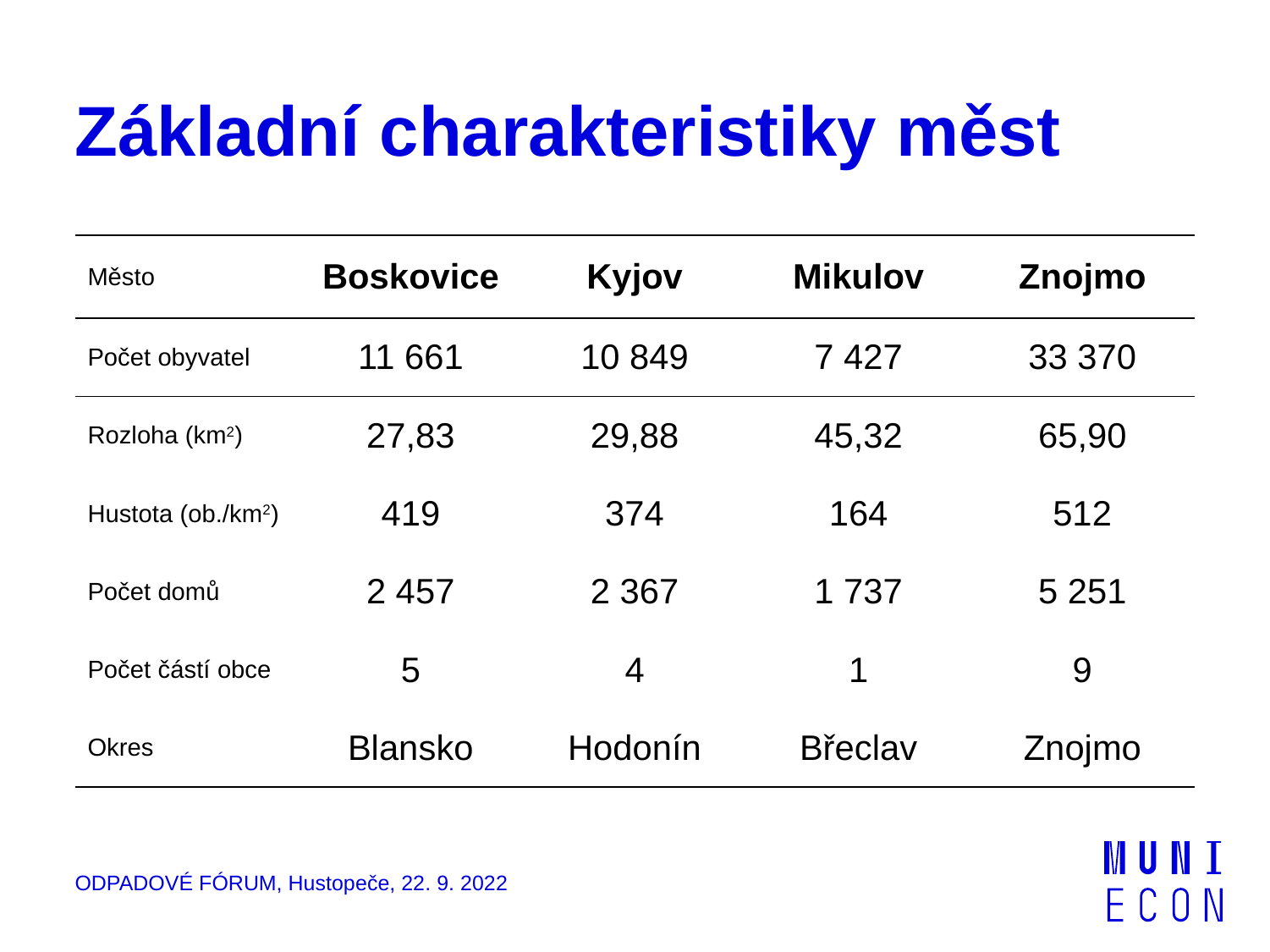

# Základní charakteristiky měst
| Město | Boskovice | Kyjov | Mikulov | Znojmo |
| --- | --- | --- | --- | --- |
| Počet obyvatel | 11 661 | 10 849 | 7 427 | 33 370 |
| Rozloha (km2) | 27,83 | 29,88 | 45,32 | 65,90 |
| Hustota (ob./km2) | 419 | 374 | 164 | 512 |
| Počet domů | 2 457 | 2 367 | 1 737 | 5 251 |
| Počet částí obce | 5 | 4 | 1 | 9 |
| Okres | Blansko | Hodonín | Břeclav | Znojmo |
ODPADOVÉ FÓRUM, Hustopeče, 22. 9. 2022